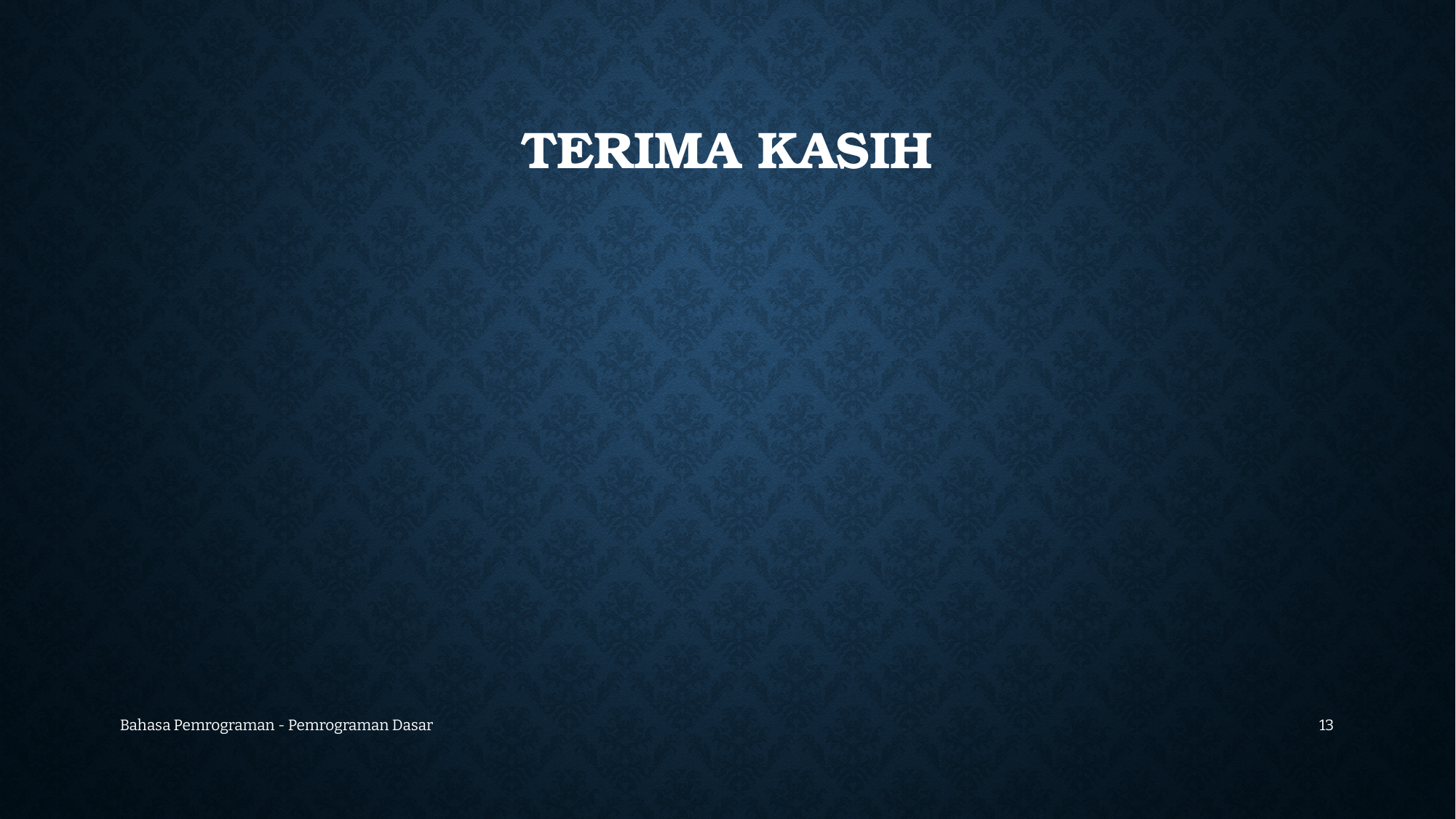

# Terima kasih

Bahasa Pemrograman - Pemrograman Dasar
13